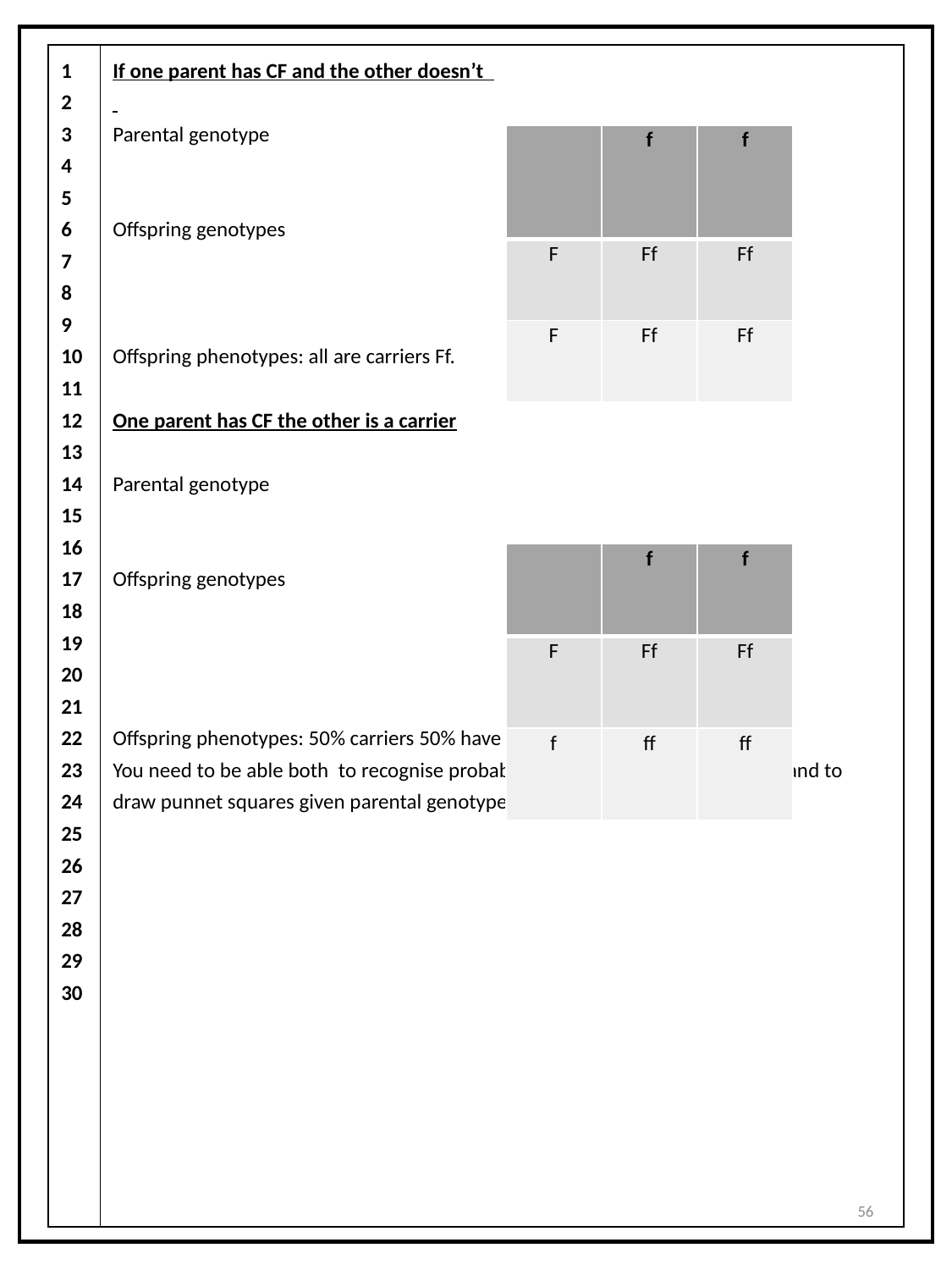

| 1 2 3 4 5 6 7 8 9 10 11 12 13 14 15 16 17 18 19 20 21 22 23 24 25 26 27 28 29 30 | If one parent has CF and the other doesn’t Parental genotype Offspring genotypes Offspring phenotypes: all are carriers Ff. One parent has CF the other is a carrier Parental genotype Offspring genotypes Offspring phenotypes: 50% carriers 50% have CF You need to be able both to recognise probabilities of inheritance in offspring and to draw punnet squares given parental genotypes. |
| --- | --- |
|  | f | f |
| --- | --- | --- |
| F | Ff | Ff |
| F | Ff | Ff |
|  | f | f |
| --- | --- | --- |
| F | Ff | Ff |
| f | ff | ff |
56